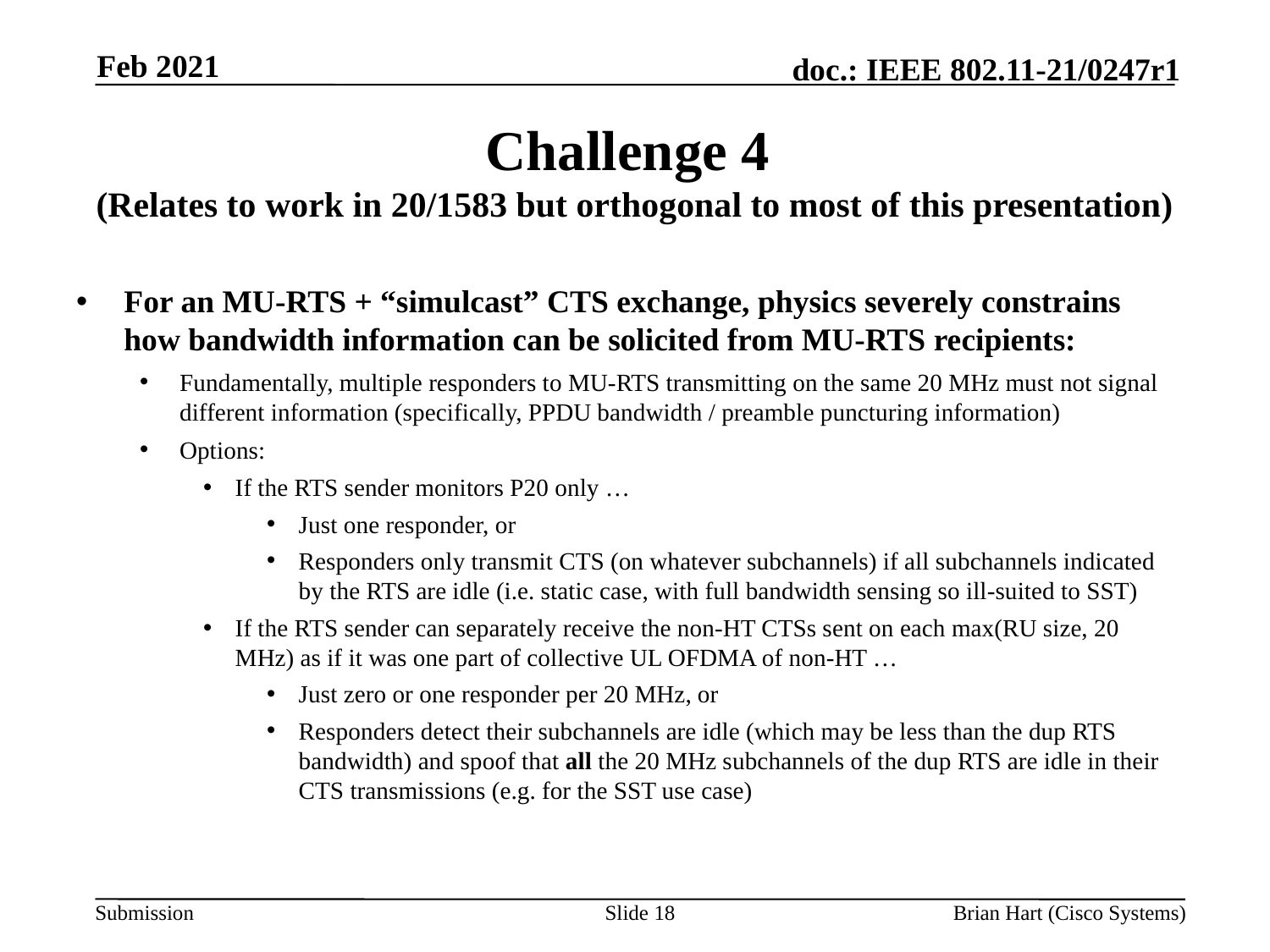

Feb 2021
# Challenge 4 (Relates to work in 20/1583 but orthogonal to most of this presentation)
For an MU-RTS + “simulcast” CTS exchange, physics severely constrains how bandwidth information can be solicited from MU-RTS recipients:
Fundamentally, multiple responders to MU-RTS transmitting on the same 20 MHz must not signal different information (specifically, PPDU bandwidth / preamble puncturing information)
Options:
If the RTS sender monitors P20 only …
Just one responder, or
Responders only transmit CTS (on whatever subchannels) if all subchannels indicated by the RTS are idle (i.e. static case, with full bandwidth sensing so ill-suited to SST)
If the RTS sender can separately receive the non-HT CTSs sent on each max(RU size, 20 MHz) as if it was one part of collective UL OFDMA of non-HT …
Just zero or one responder per 20 MHz, or
Responders detect their subchannels are idle (which may be less than the dup RTS bandwidth) and spoof that all the 20 MHz subchannels of the dup RTS are idle in their CTS transmissions (e.g. for the SST use case)
Slide 18
Brian Hart (Cisco Systems)